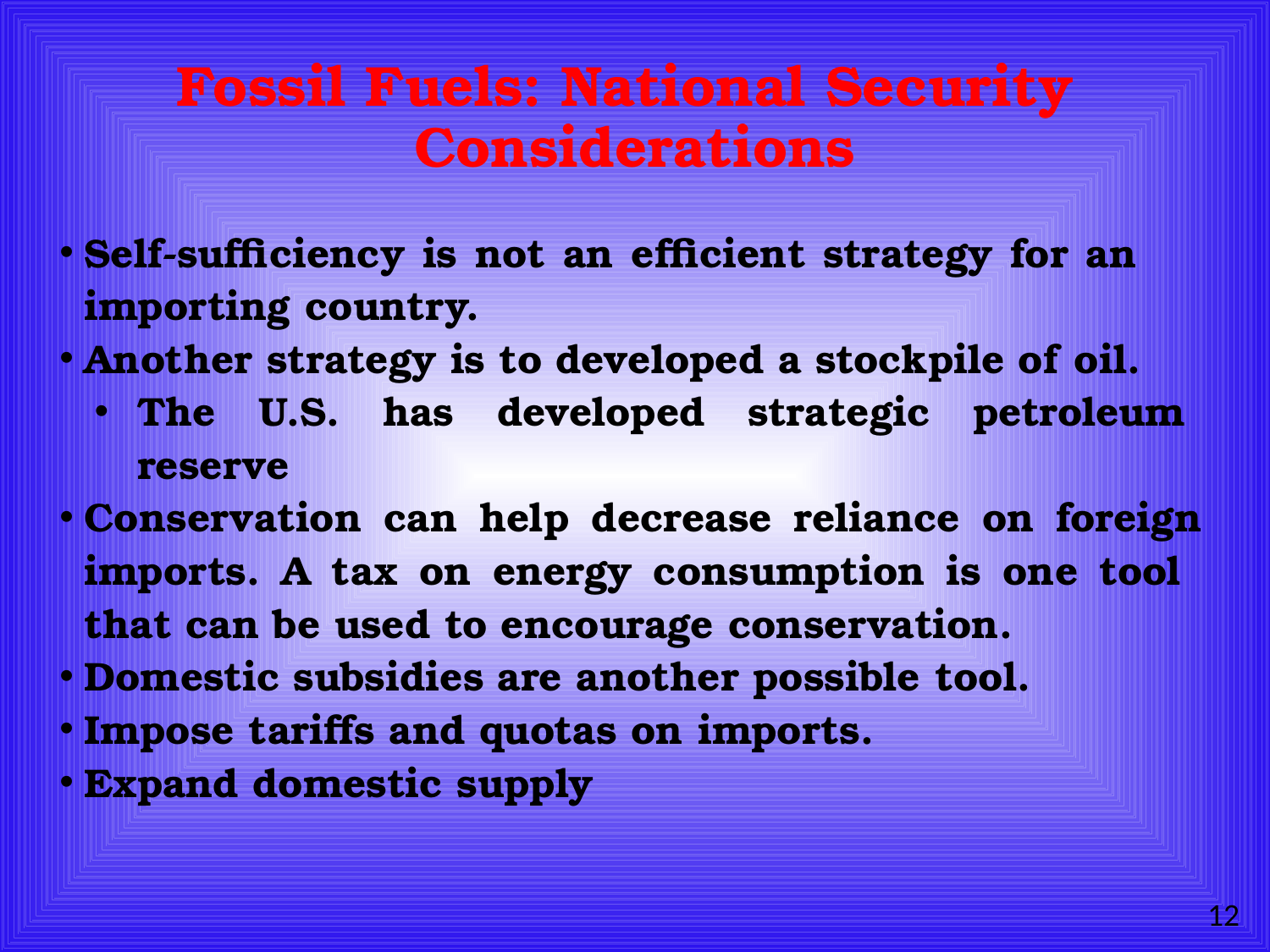

# Fossil Fuels: National Security  Considerations
Self-sufficiency is not an efficient strategy for an  importing country.
Another strategy is to developed a stockpile of oil.
The U.S. has developed strategic petroleum reserve
Conservation can help decrease reliance on foreign imports. A tax on energy consumption is one tool  that can be used to encourage conservation.
Domestic subsidies are another possible tool.
Impose tariffs and quotas on imports.
Expand domestic supply